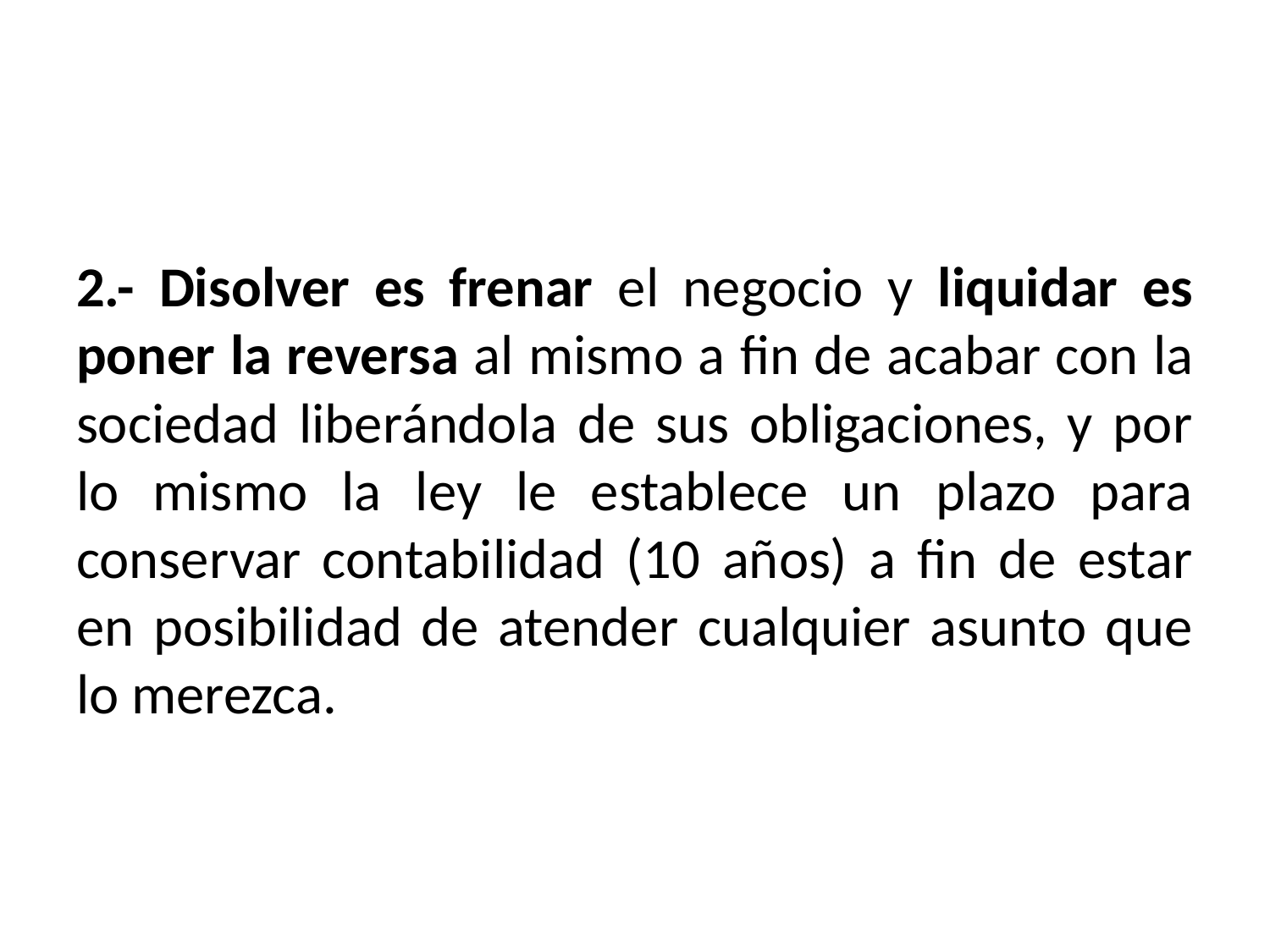

2.- Disolver es frenar el negocio y liquidar es poner la reversa al mismo a fin de acabar con la sociedad liberándola de sus obligaciones, y por lo mismo la ley le establece un plazo para conservar contabilidad (10 años) a fin de estar en posibilidad de atender cualquier asunto que lo merezca.